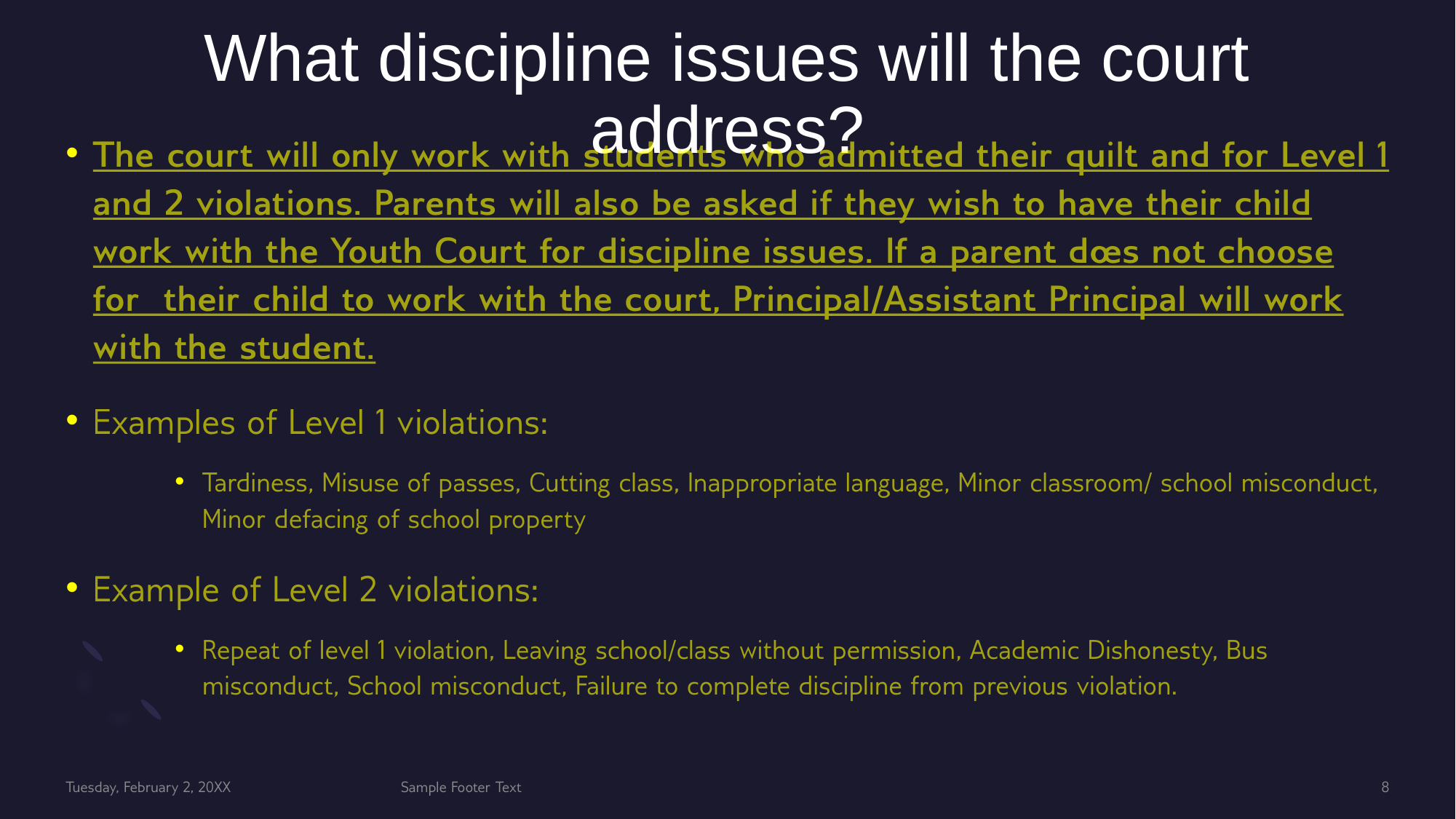

# What discipline issues will the court address?
The court will only work with students who admitted their quilt and for Level 1 and 2 violations. Parents will also be asked if they wish to have their child work with the Youth Court for discipline issues. If a parent does not choose for  their child to work with the court, Principal/Assistant Principal will work with the student.
Examples of Level 1 violations:
Tardiness, Misuse of passes, Cutting class, Inappropriate language, Minor classroom/ school misconduct, Minor defacing of school property
Example of Level 2 violations:
Repeat of level 1 violation, Leaving school/class without permission, Academic Dishonesty, Bus misconduct, School misconduct, Failure to complete discipline from previous violation.
Tuesday, February 2, 20XX
Sample Footer Text
8